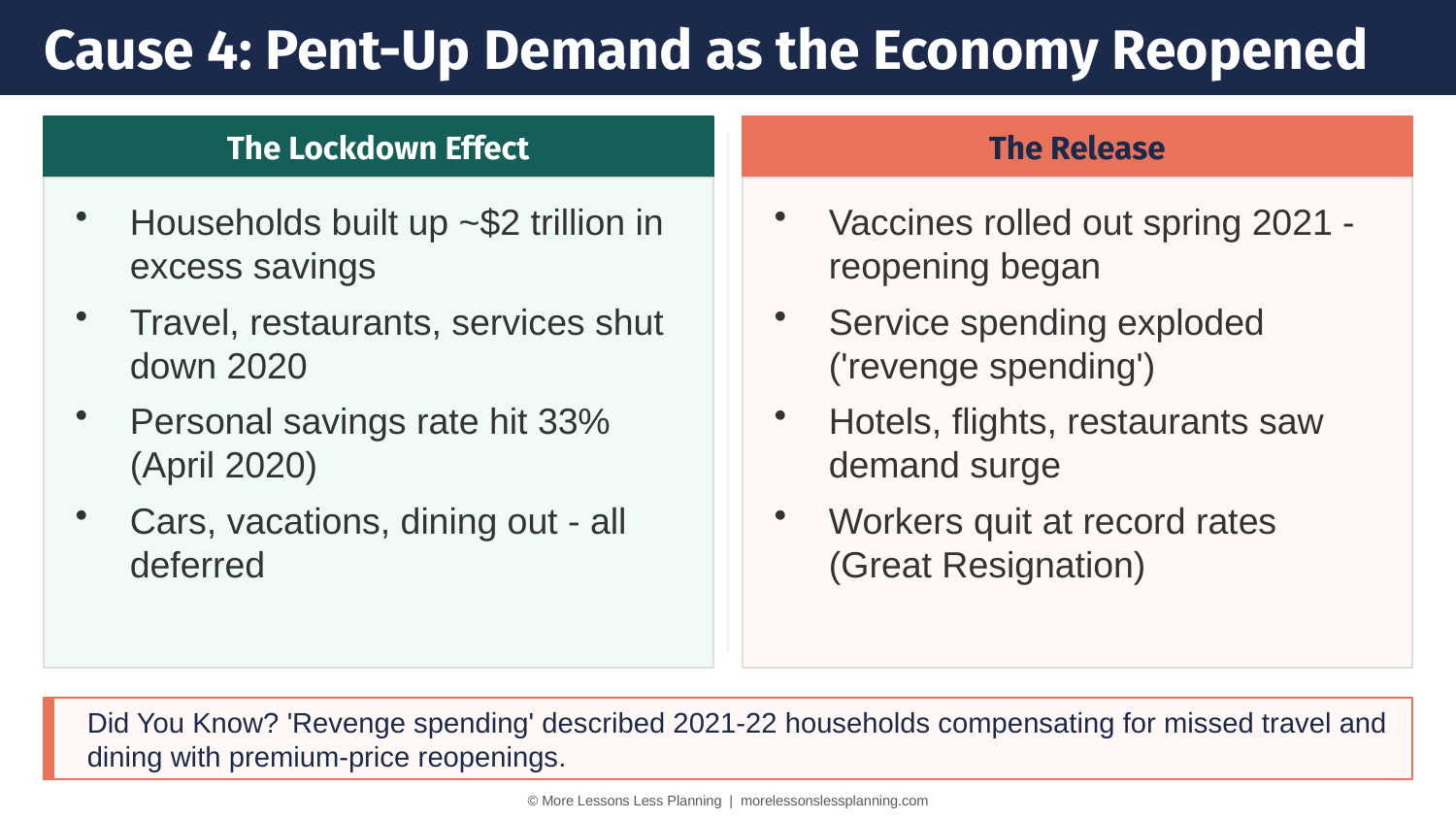

Cause 4: Pent-Up Demand as the Economy Reopened

The Lockdown Effect

The Release

Households built up ~$2 trillion in excess savings
Travel, restaurants, services shut down 2020
Personal savings rate hit 33% (April 2020)
Cars, vacations, dining out - all deferred
Vaccines rolled out spring 2021 - reopening began
Service spending exploded ('revenge spending')
Hotels, flights, restaurants saw demand surge
Workers quit at record rates (Great Resignation)

Did You Know? 'Revenge spending' described 2021-22 households compensating for missed travel and dining with premium-price reopenings.
© More Lessons Less Planning  |  morelessonslessplanning.com